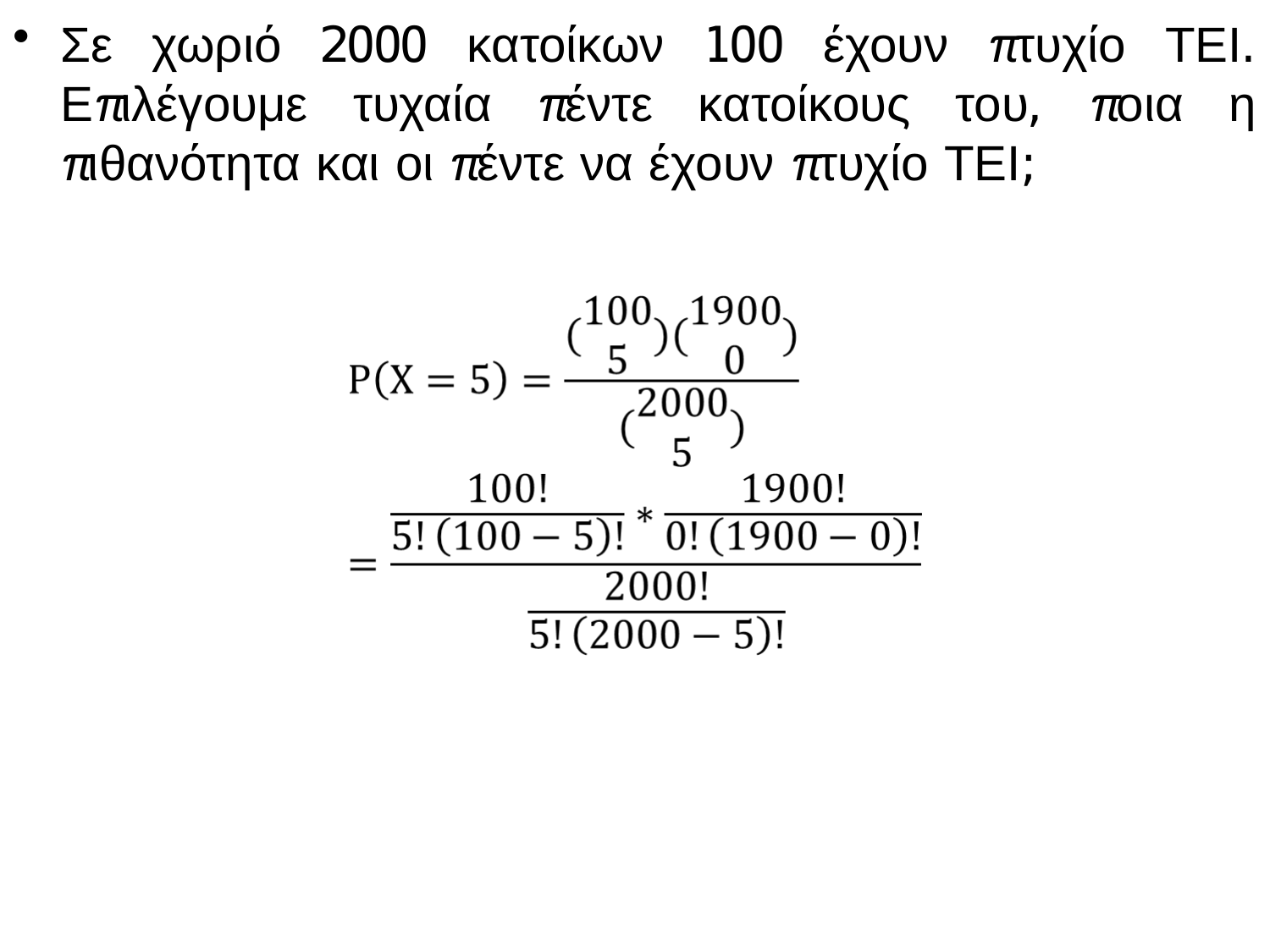

# Σε χωριό 2000 κατοίκων 100 έχουν πτυχίο ΤΕΙ. Επιλέγουμε τυχαία πέντε κατοίκους του, ποια η πιθανότητα και οι πέντε να έχουν πτυχίο ΤΕΙ;